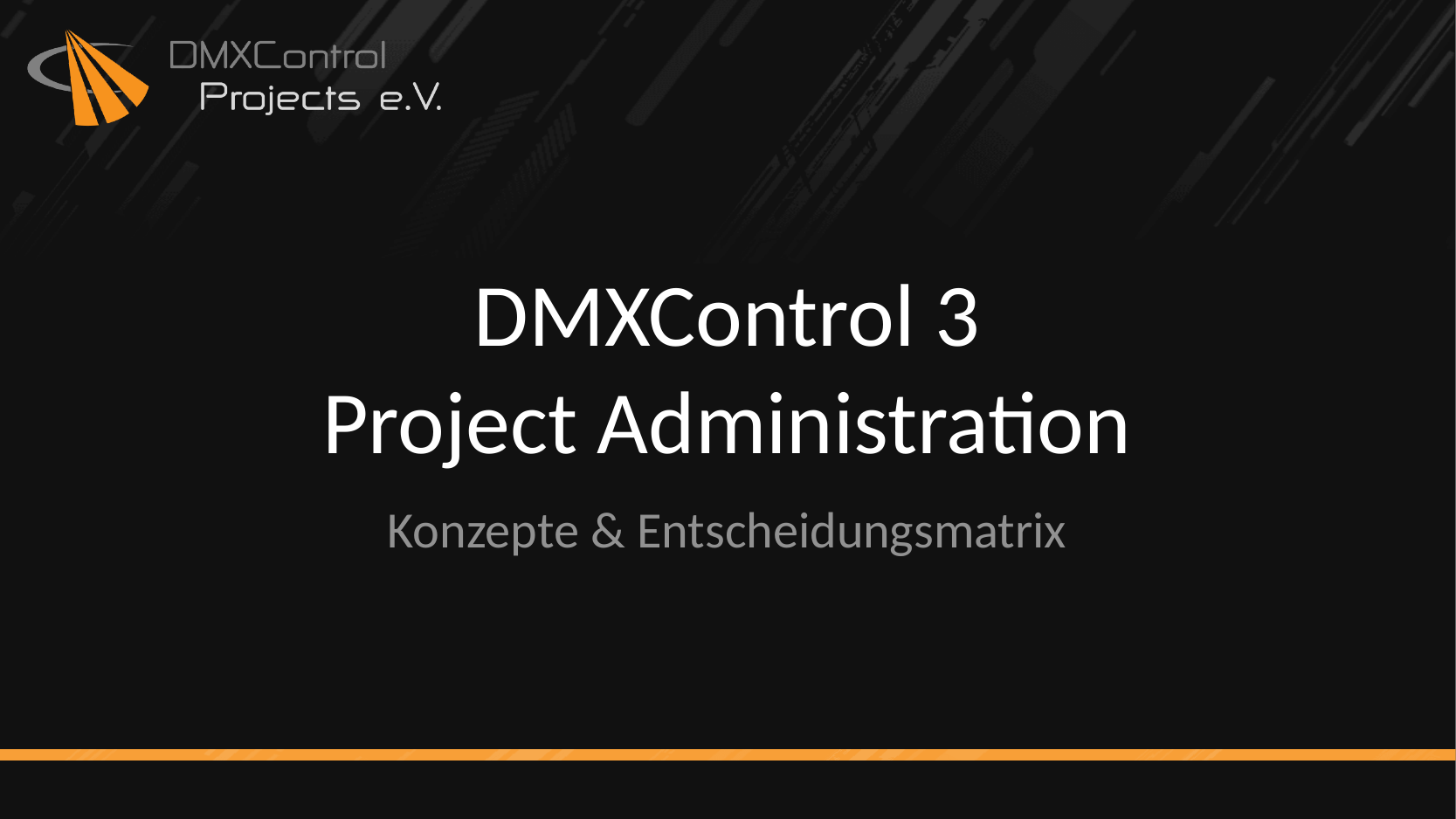

# DMXControl 3 Project Administration
Konzepte & Entscheidungsmatrix